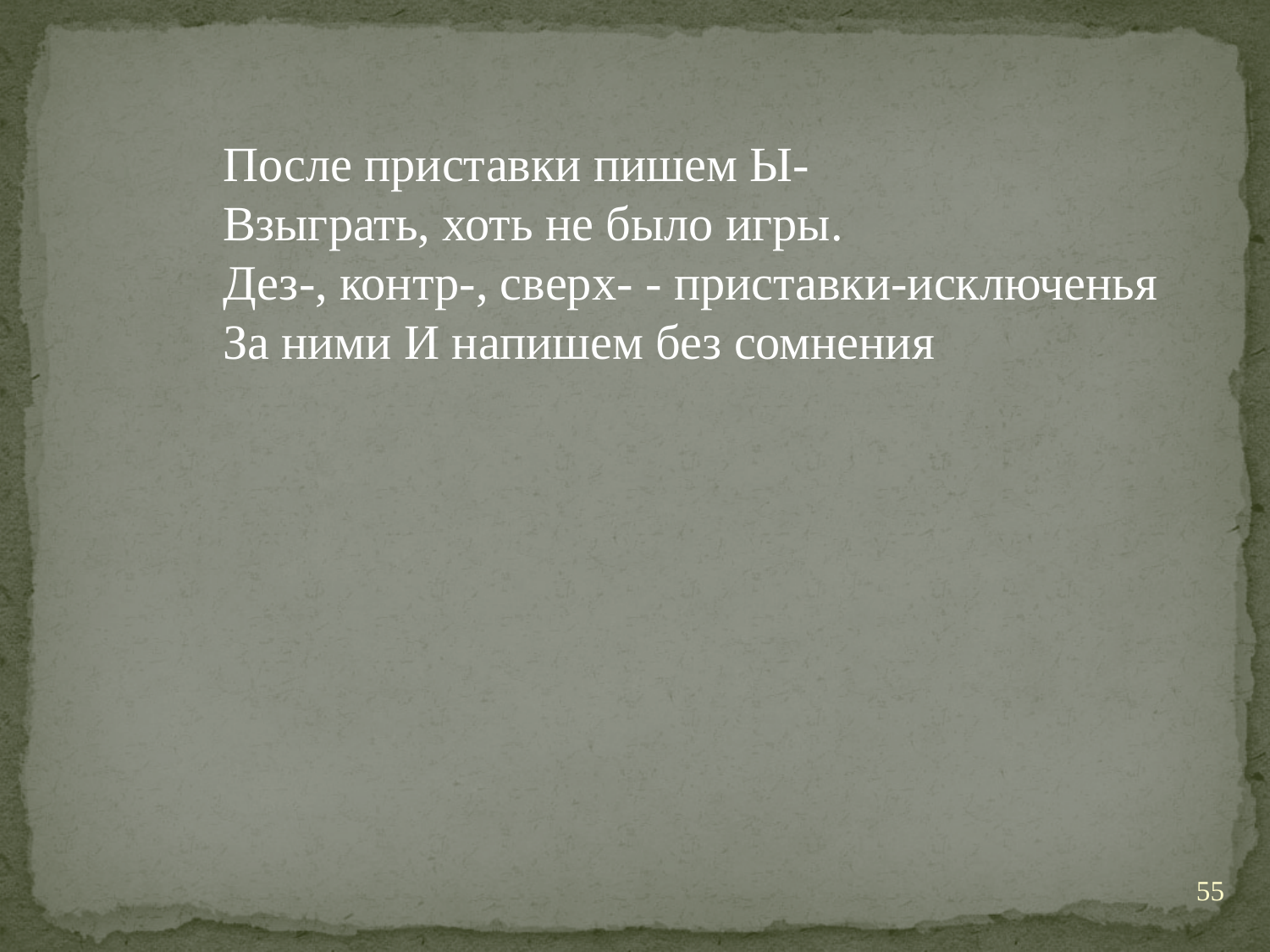

После приставки пишем Ы-
Взыграть, хоть не было игры.
Дез-, контр-, сверх- - приставки-исключенья
За ними И напишем без сомнения
55